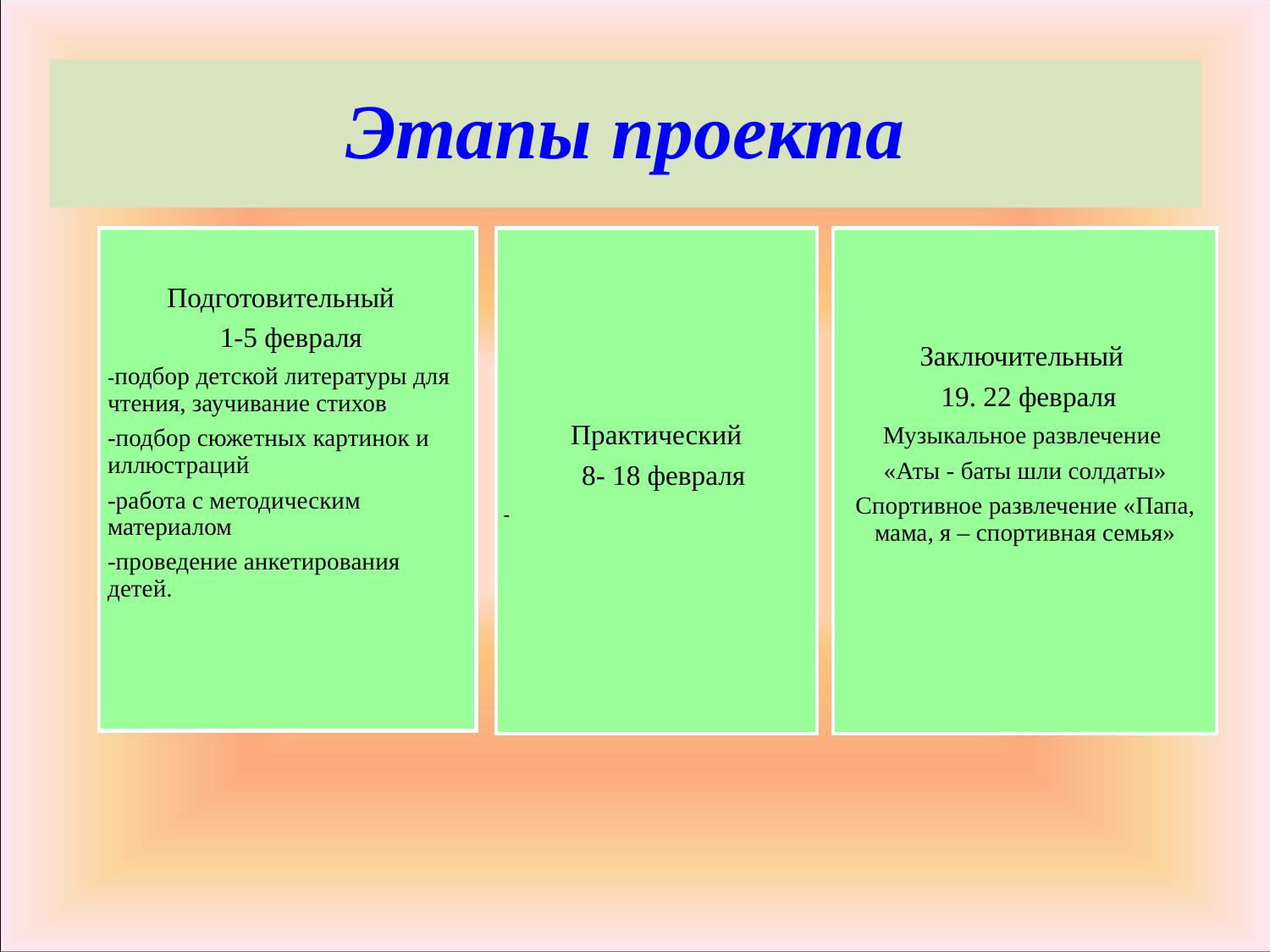

Этапы проекта

Заключительный
 19. 22 февраля
Музыкальное развлечение
«Аты - баты шли солдаты»
Спортивное развлечение «Папа, мама, я – спортивная семья»

Подготовительный
 1-5 февраля
-подбор детской литературы для чтения, заучивание стихов
-подбор сюжетных картинок и иллюстраций
-работа с методическим материалом
-проведение анкетирования детей.

Практический
  8- 18 февраля
-